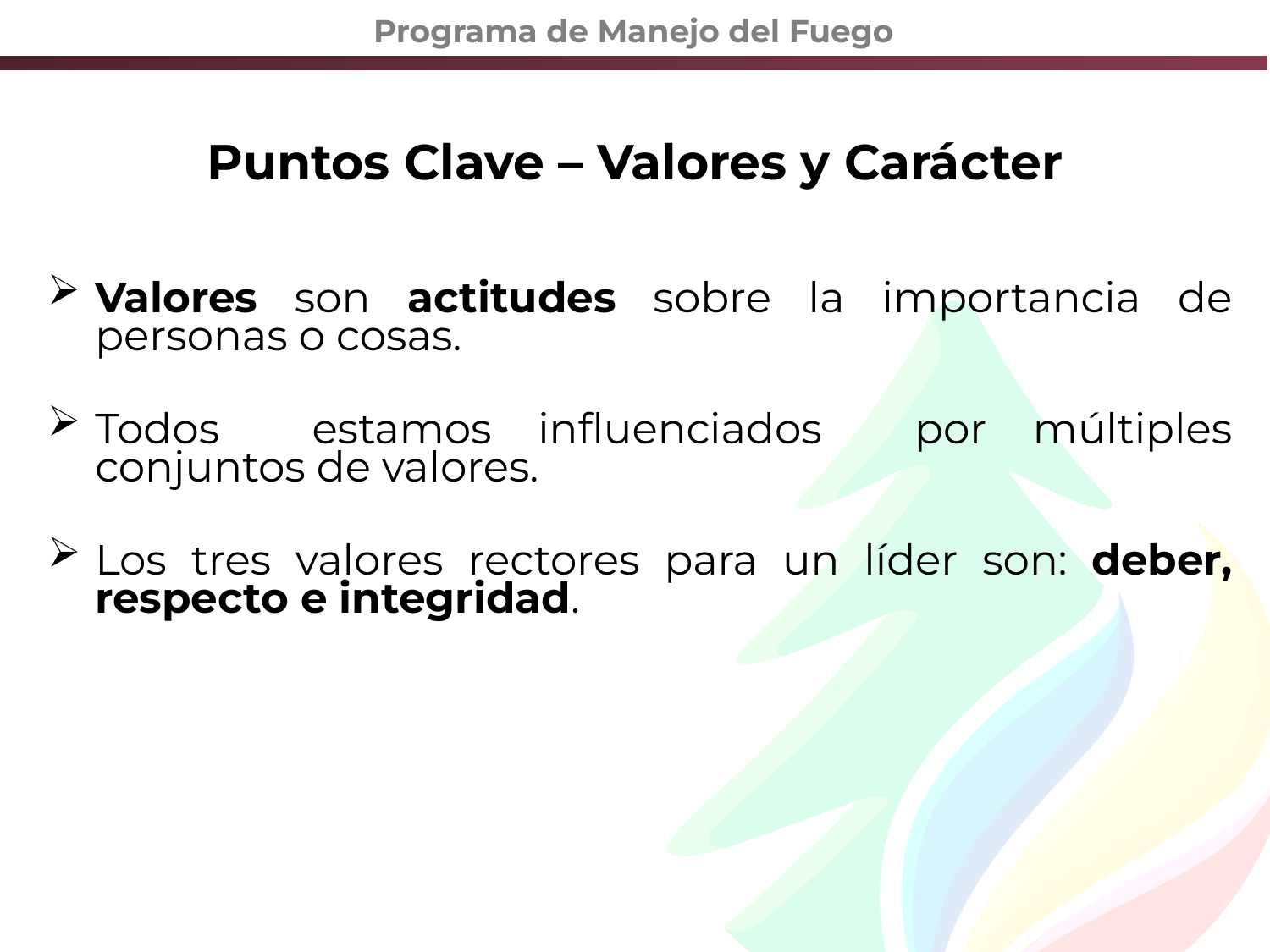

# Puntos Clave – Valores y Carácter
Valores son actitudes sobre la importancia de personas o cosas.

Todos  estamos influenciados  por múltiples conjuntos de valores.

Los tres valores rectores para un líder son: deber, respecto e integridad.